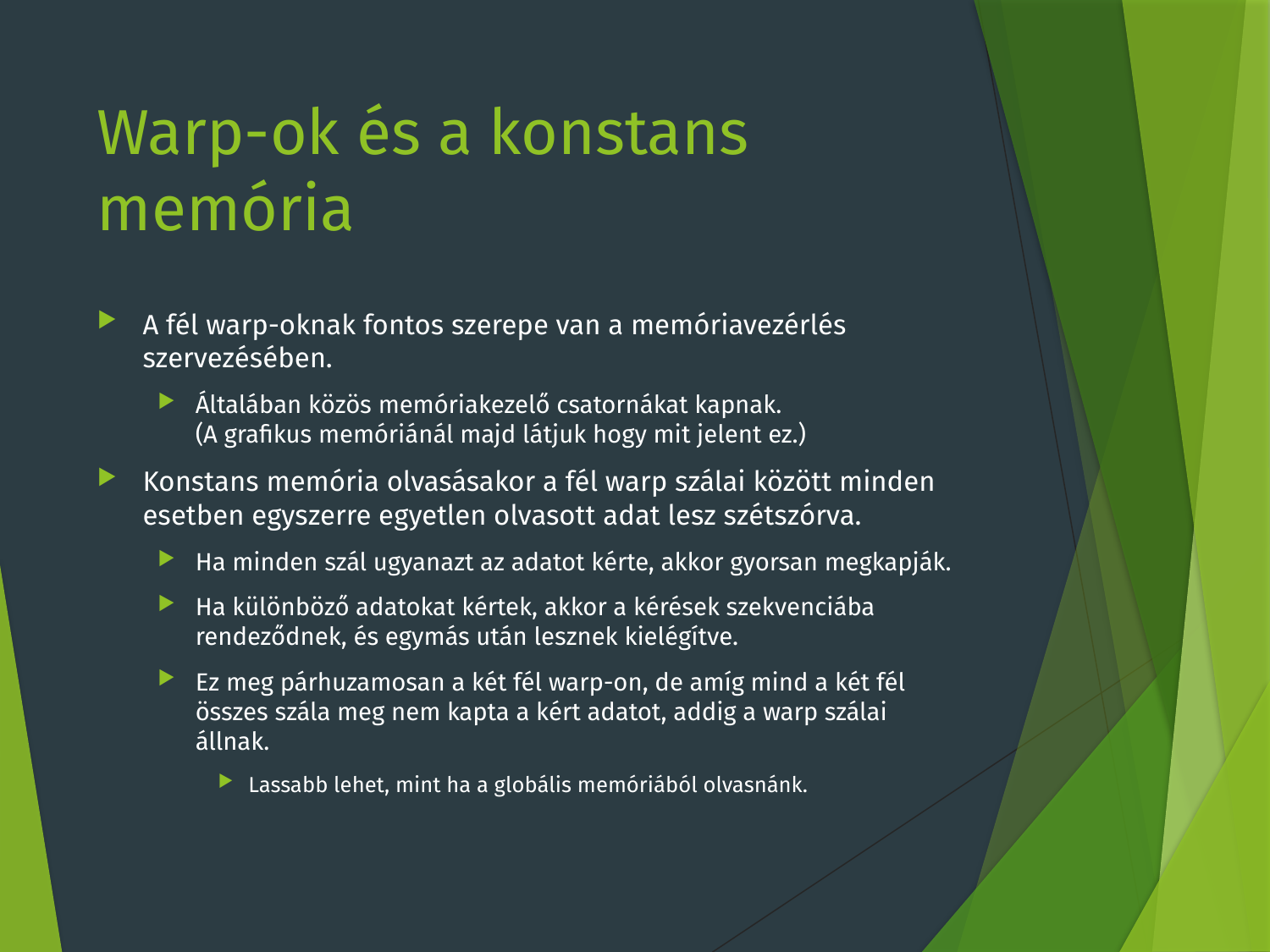

# Warp-ok és a konstans memória
A fél warp-oknak fontos szerepe van a memóriavezérlés szervezésében.
Általában közös memóriakezelő csatornákat kapnak.
(A grafikus memóriánál majd látjuk hogy mit jelent ez.)
Konstans memória olvasásakor a fél warp szálai között minden esetben egyszerre egyetlen olvasott adat lesz szétszórva.
Ha minden szál ugyanazt az adatot kérte, akkor gyorsan megkapják.
Ha különböző adatokat kértek, akkor a kérések szekvenciába rendeződnek, és egymás után lesznek kielégítve.
Ez meg párhuzamosan a két fél warp-on, de amíg mind a két fél összes szála meg nem kapta a kért adatot, addig a warp szálai állnak.
Lassabb lehet, mint ha a globális memóriából olvasnánk.